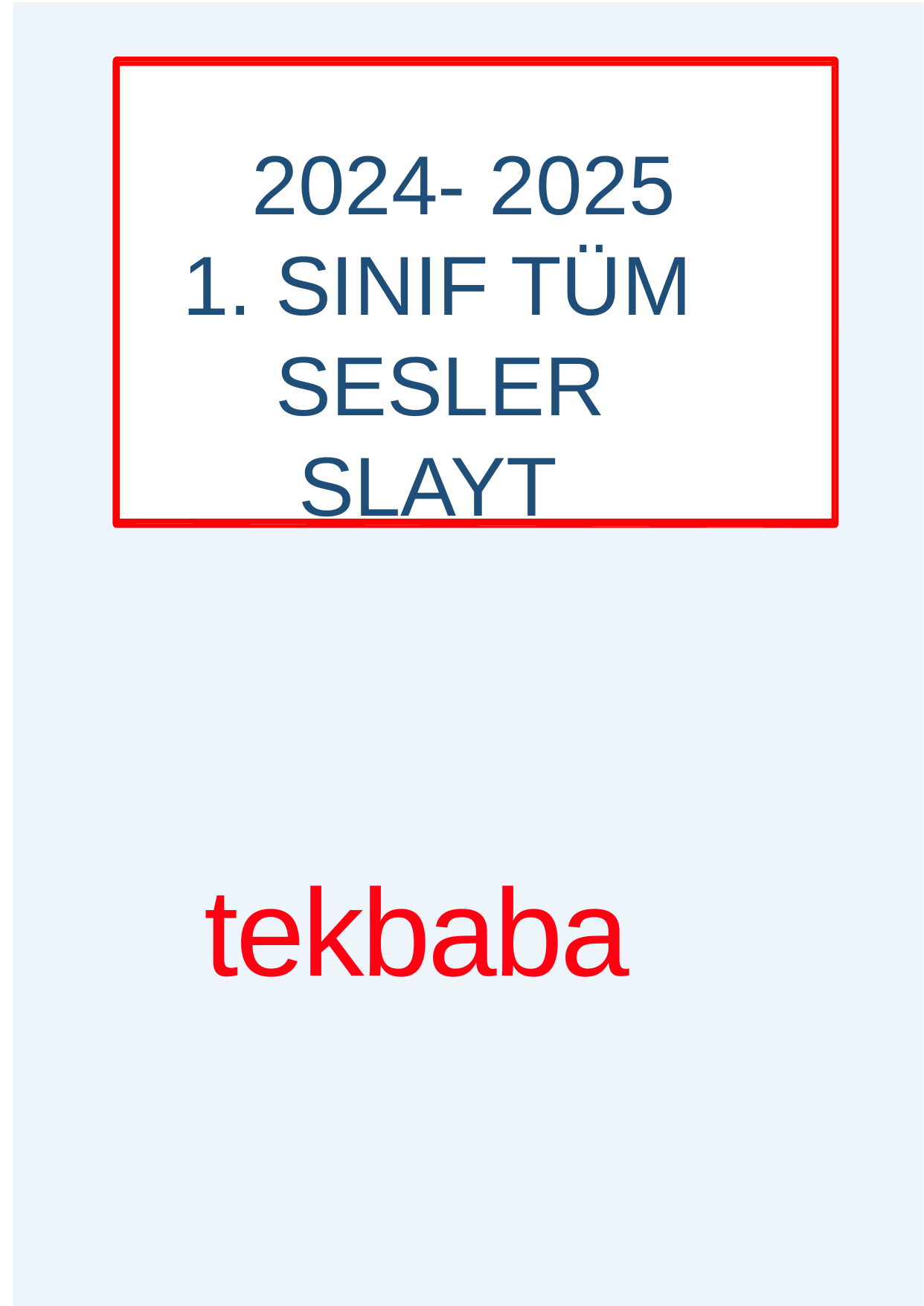

SOZLUK

          2024- 2025
   1. SINIF TÜM
       SESLER
        SLAYT

    tekbaba